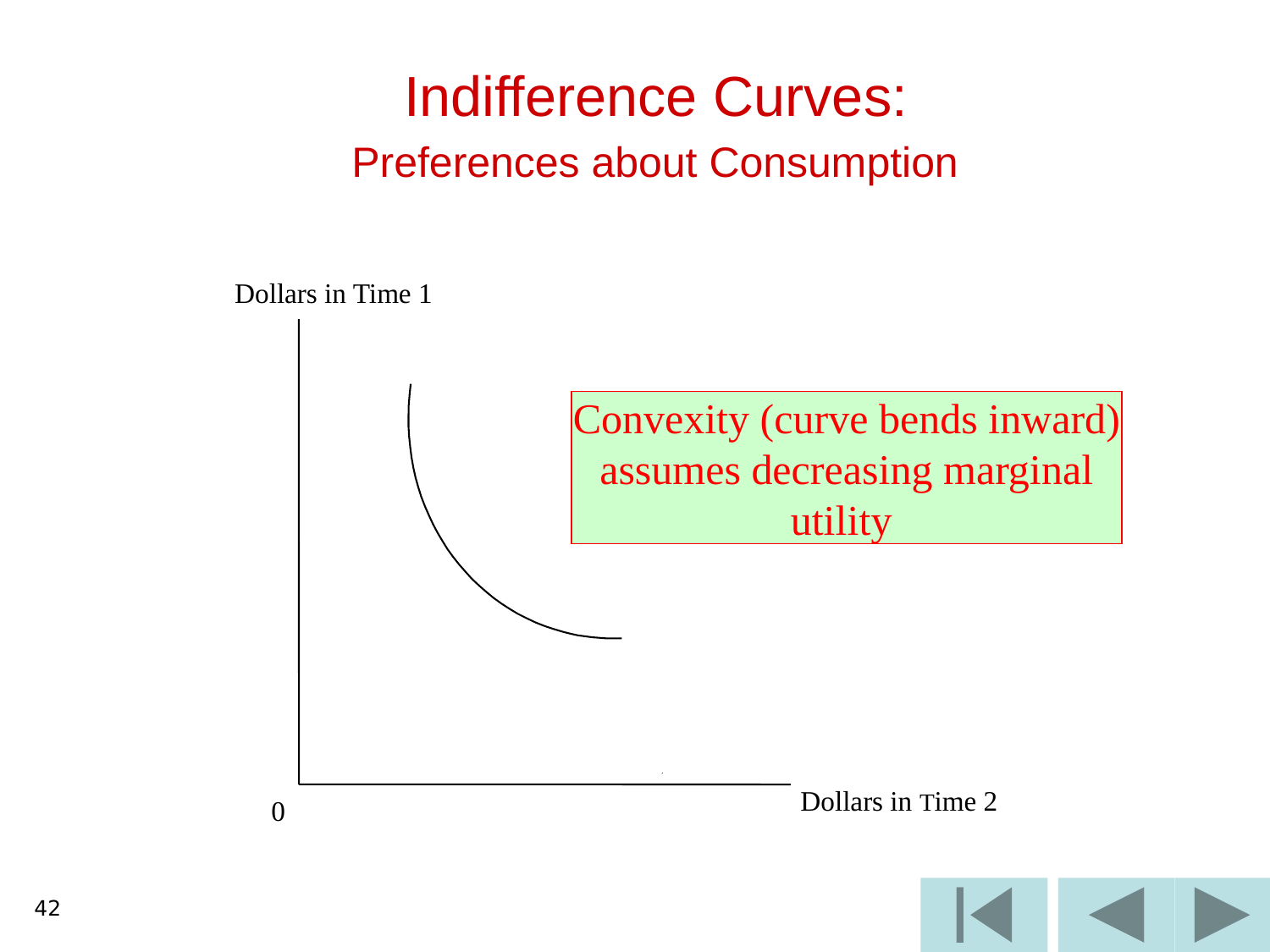

Indifference Curves:
 Preferences about Consumption

Dollars in Time 1

Convexity (curve bends inward)
assumes decreasing marginal utility

    Dollars in Time 2

       0

42